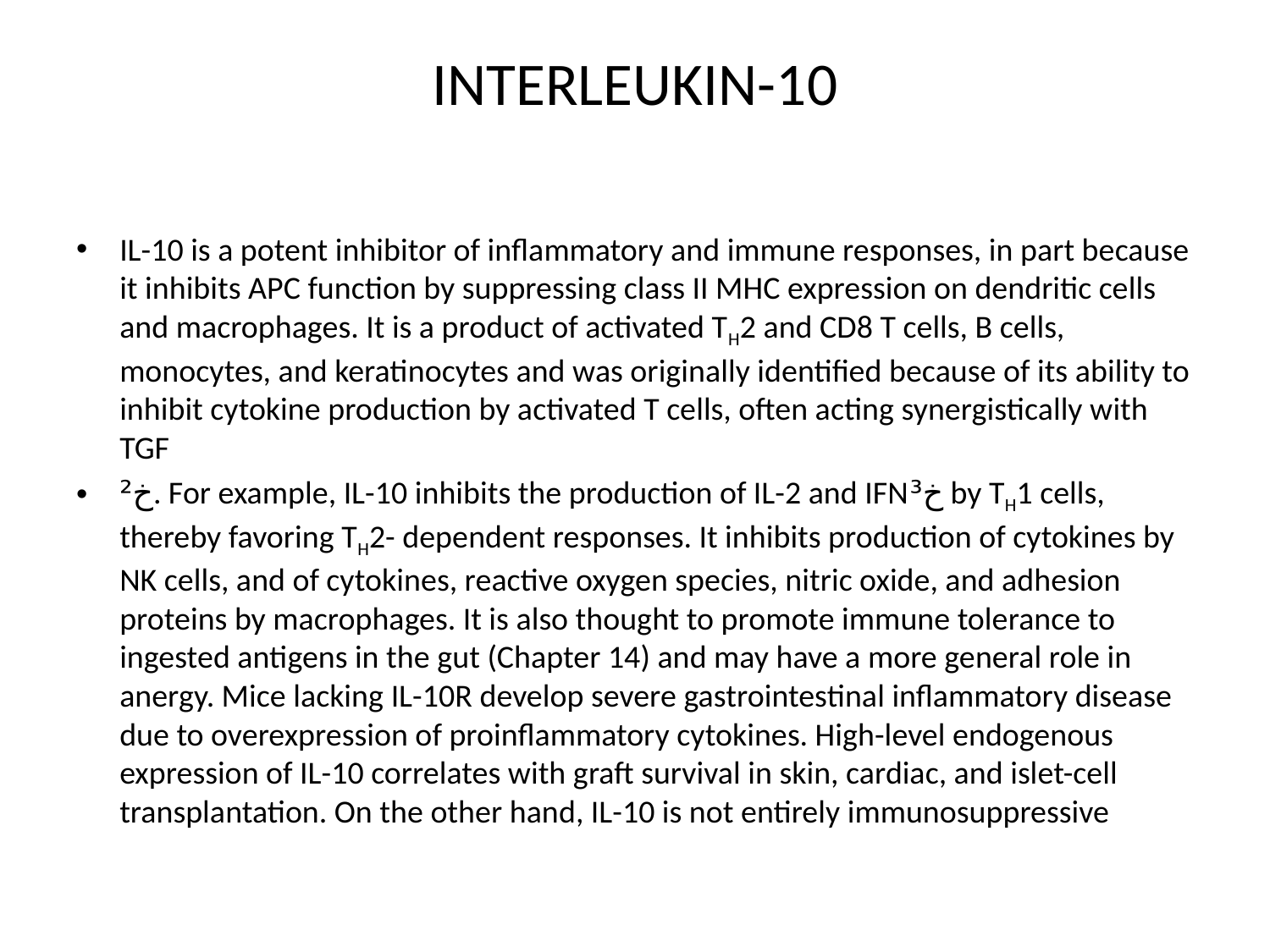

# INTERLEUKIN-10
IL-10 is a potent inhibitor of inflammatory and immune responses, in part because it inhibits APC function by suppressing class II MHC expression on dendritic cells and macrophages. It is a product of activated TH2 and CD8 T cells, B cells, monocytes, and keratinocytes and was originally identified because of its ability to inhibit cytokine production by activated T cells, often acting synergistically with TGF
خ². For example, IL-10 inhibits the production of IL-2 and IFNخ³ by TH1 cells, thereby favoring TH2- dependent responses. It inhibits production of cytokines by NK cells, and of cytokines, reactive oxygen species, nitric oxide, and adhesion proteins by macrophages. It is also thought to promote immune tolerance to ingested antigens in the gut (Chapter 14) and may have a more general role in anergy. Mice lacking IL-10R develop severe gastrointestinal inflammatory disease due to overexpression of proinflammatory cytokines. High-level endogenous expression of IL-10 correlates with graft survival in skin, cardiac, and islet-cell transplantation. On the other hand, IL-10 is not entirely immunosuppressive